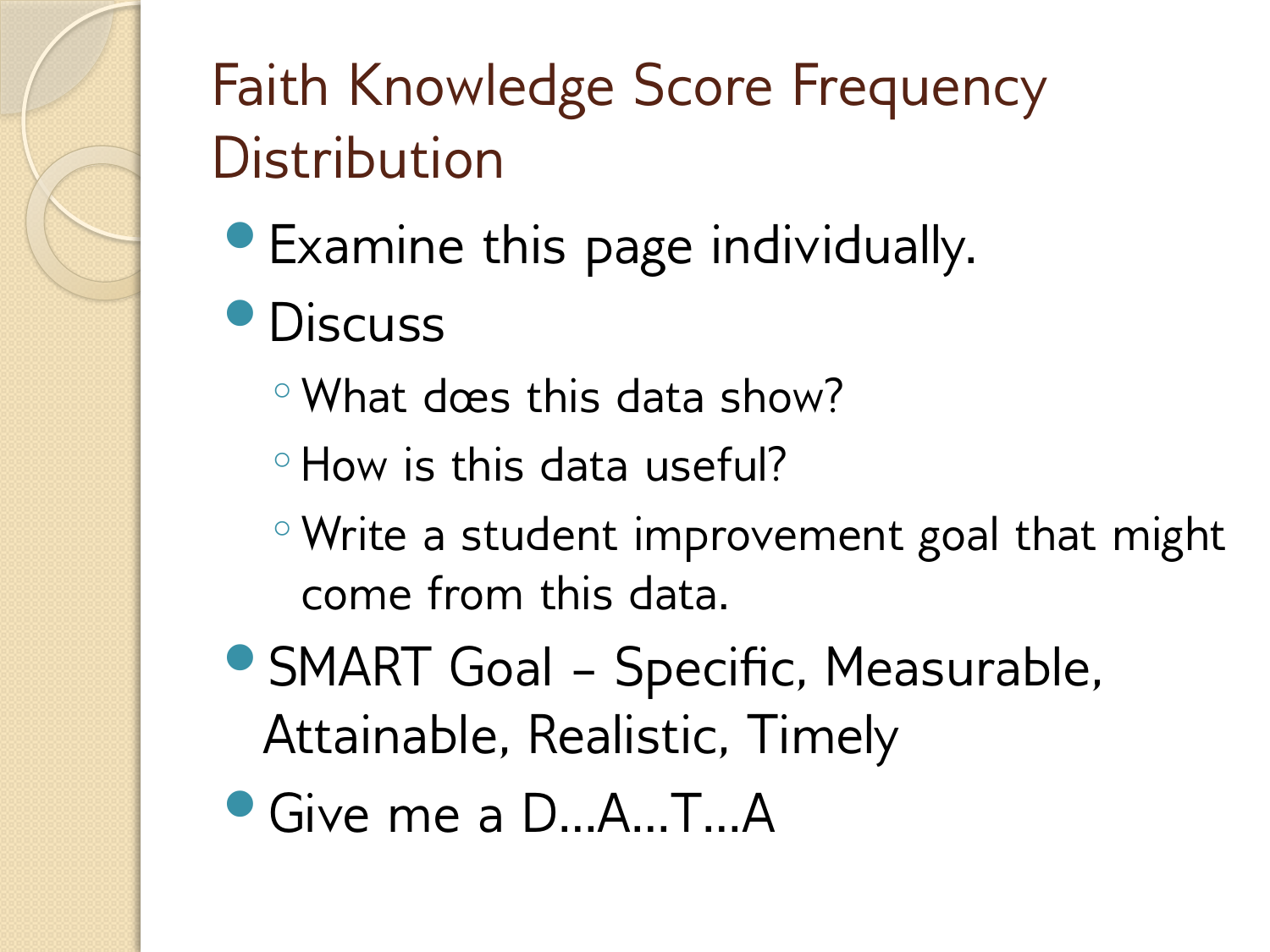

# Faith Knowledge Score Frequency Distribution
Examine this page individually.
Discuss
What does this data show?
How is this data useful?
Write a student improvement goal that might come from this data.
SMART Goal – Specific, Measurable, Attainable, Realistic, Timely
Give me a D…A…T…A